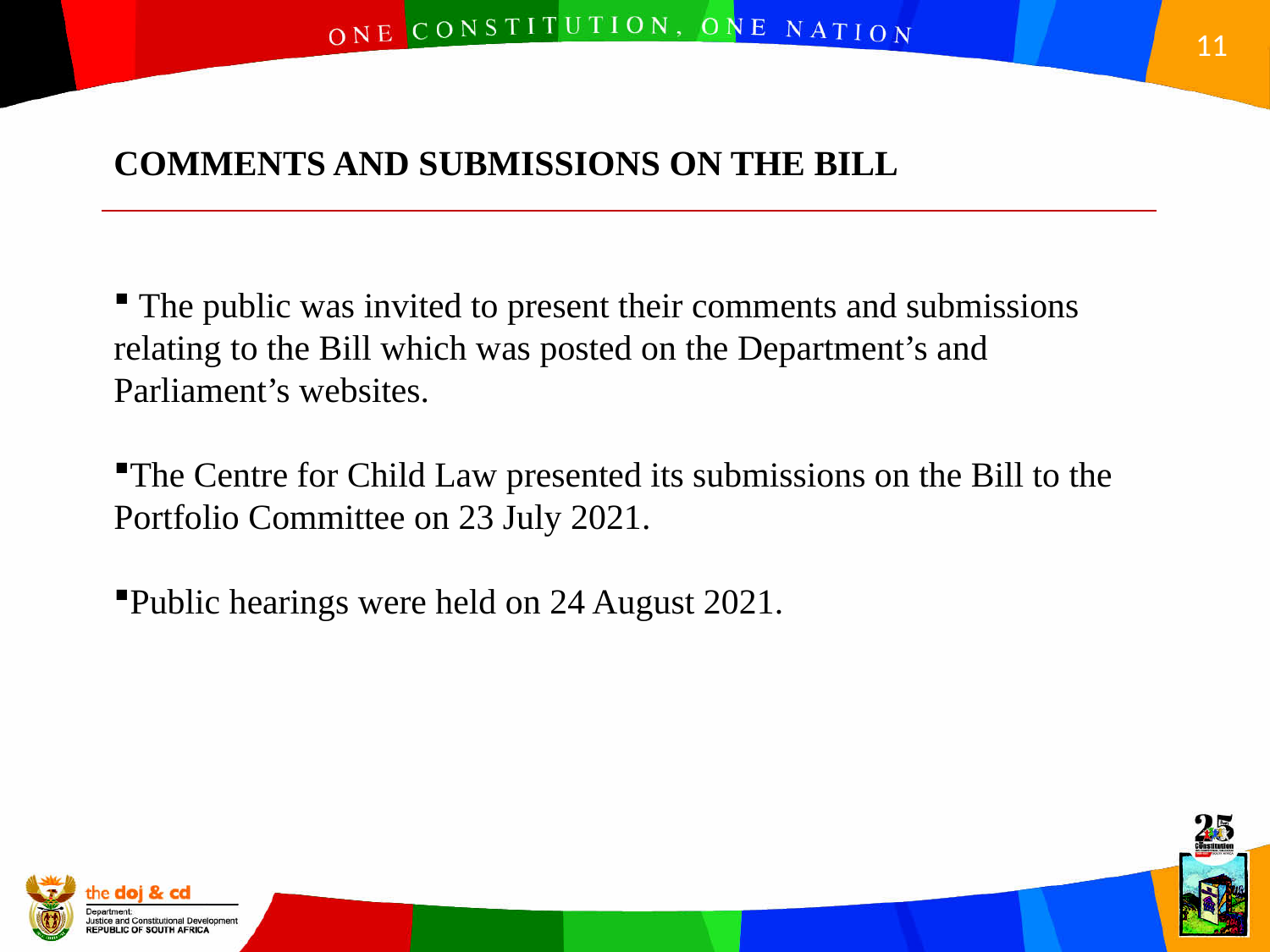

COMMENTS AND SUBMISSIONS ON THE BILL

 The public was invited to present their comments and submissions relating to the Bill which was posted on the Department’s and Parliament’s websites.

The Centre for Child Law presented its submissions on the Bill to the Portfolio Committee on 23 July 2021.

Public hearings were held on 24 August 2021.